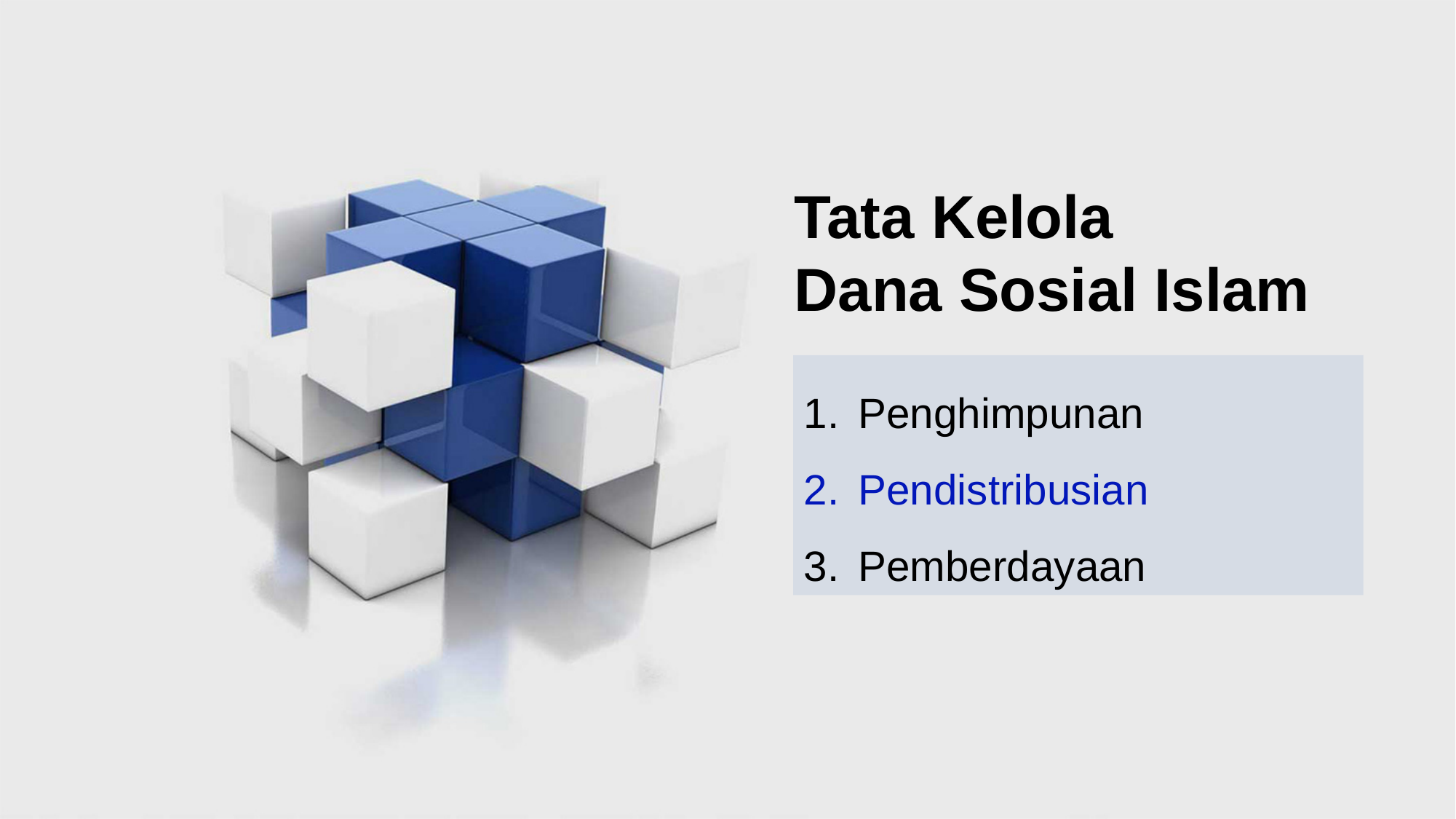

Tata Kelola
Dana Sosial Islam
Penghimpunan
Pendistribusian
Pemberdayaan